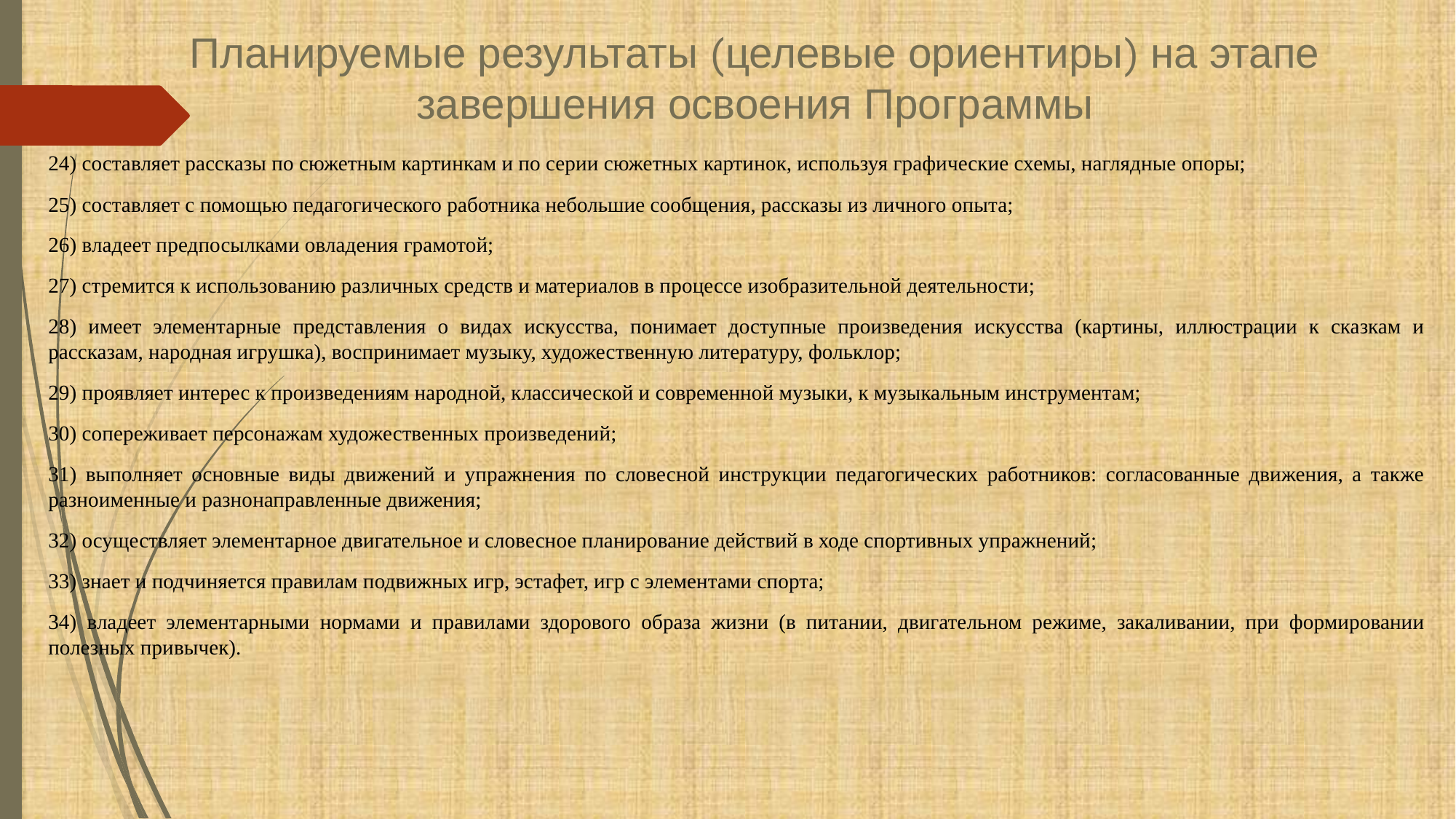

# Планируемые результаты (целевые ориентиры) на этапе завершения освоения Программы
24) составляет рассказы по сюжетным картинкам и по серии сюжетных картинок, используя графические схемы, наглядные опоры;
25) составляет с помощью педагогического работника небольшие сообщения, рассказы из личного опыта;
26) владеет предпосылками овладения грамотой;
27) стремится к использованию различных средств и материалов в процессе изобразительной деятельности;
28) имеет элементарные представления о видах искусства, понимает доступные произведения искусства (картины, иллюстрации к сказкам и рассказам, народная игрушка), воспринимает музыку, художественную литературу, фольклор;
29) проявляет интерес к произведениям народной, классической и современной музыки, к музыкальным инструментам;
30) сопереживает персонажам художественных произведений;
31) выполняет основные виды движений и упражнения по словесной инструкции педагогических работников: согласованные движения, а также разноименные и разнонаправленные движения;
32) осуществляет элементарное двигательное и словесное планирование действий в ходе спортивных упражнений;
33) знает и подчиняется правилам подвижных игр, эстафет, игр с элементами спорта;
34) владеет элементарными нормами и правилами здорового образа жизни (в питании, двигательном режиме, закаливании, при формировании полезных привычек).